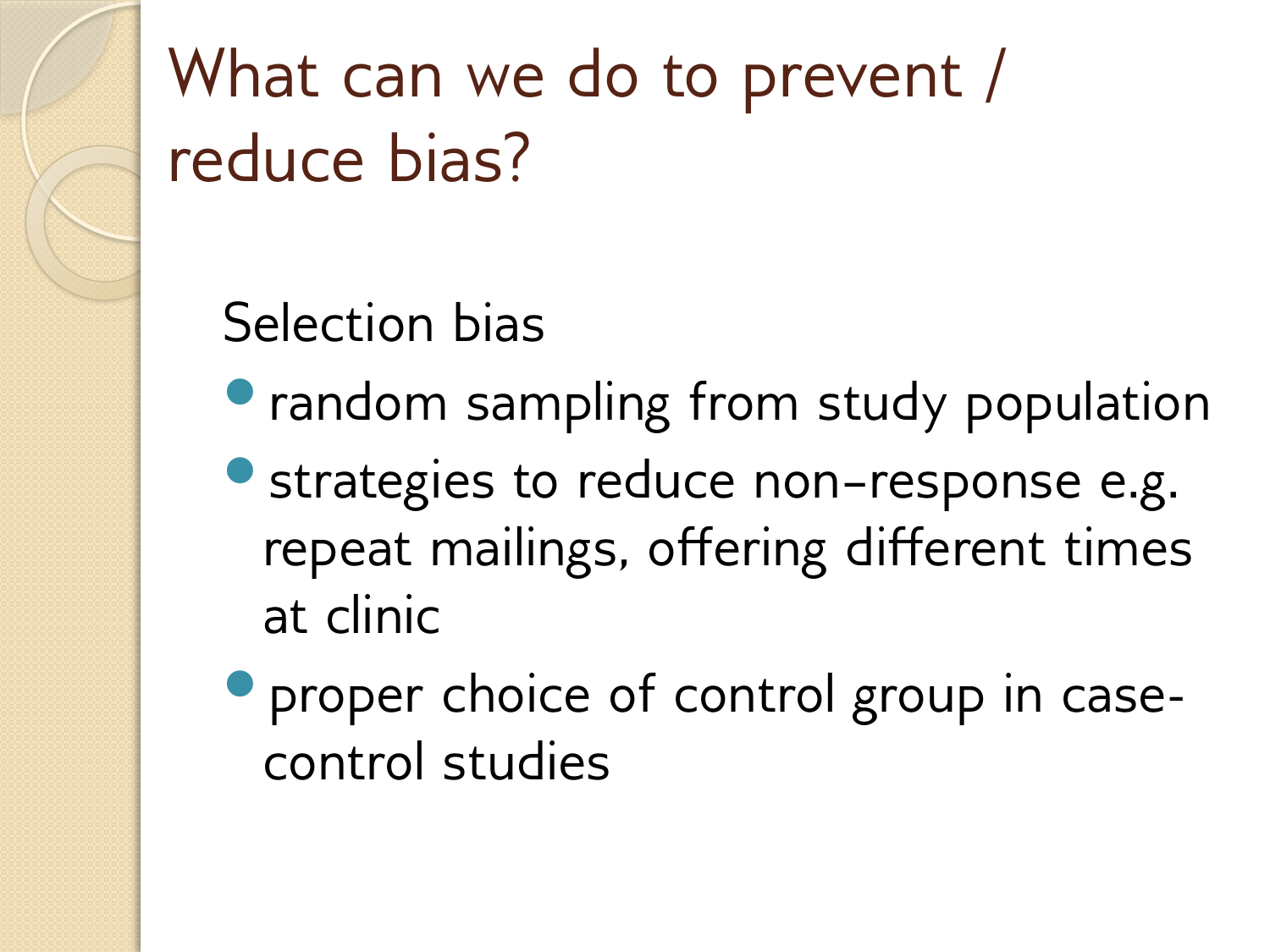

# What can we do to prevent / reduce bias?

Selection bias
random sampling from study population
strategies to reduce non–response e.g. repeat mailings, offering different times at clinic
proper choice of control group in case-control studies